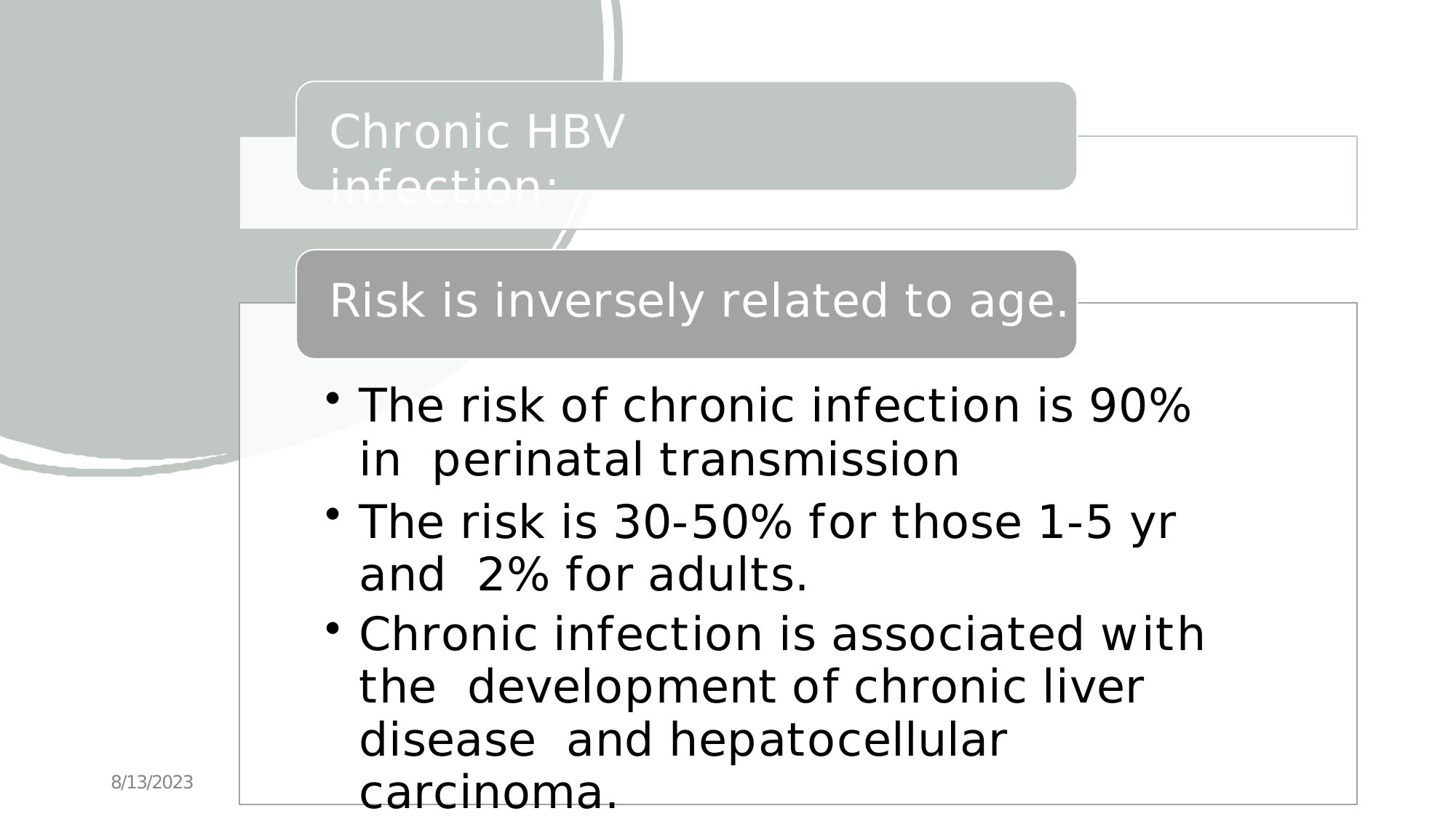

# Chronic HBV infection:

Risk is inversely related to age.

The risk of chronic infection is 90% in  perinatal transmission
The risk is 30-50% for those 1-5 yr and  2% for adults.
Chronic infection is associated with the  development of chronic liver disease  and hepatocellular carcinoma.
8/13/2023